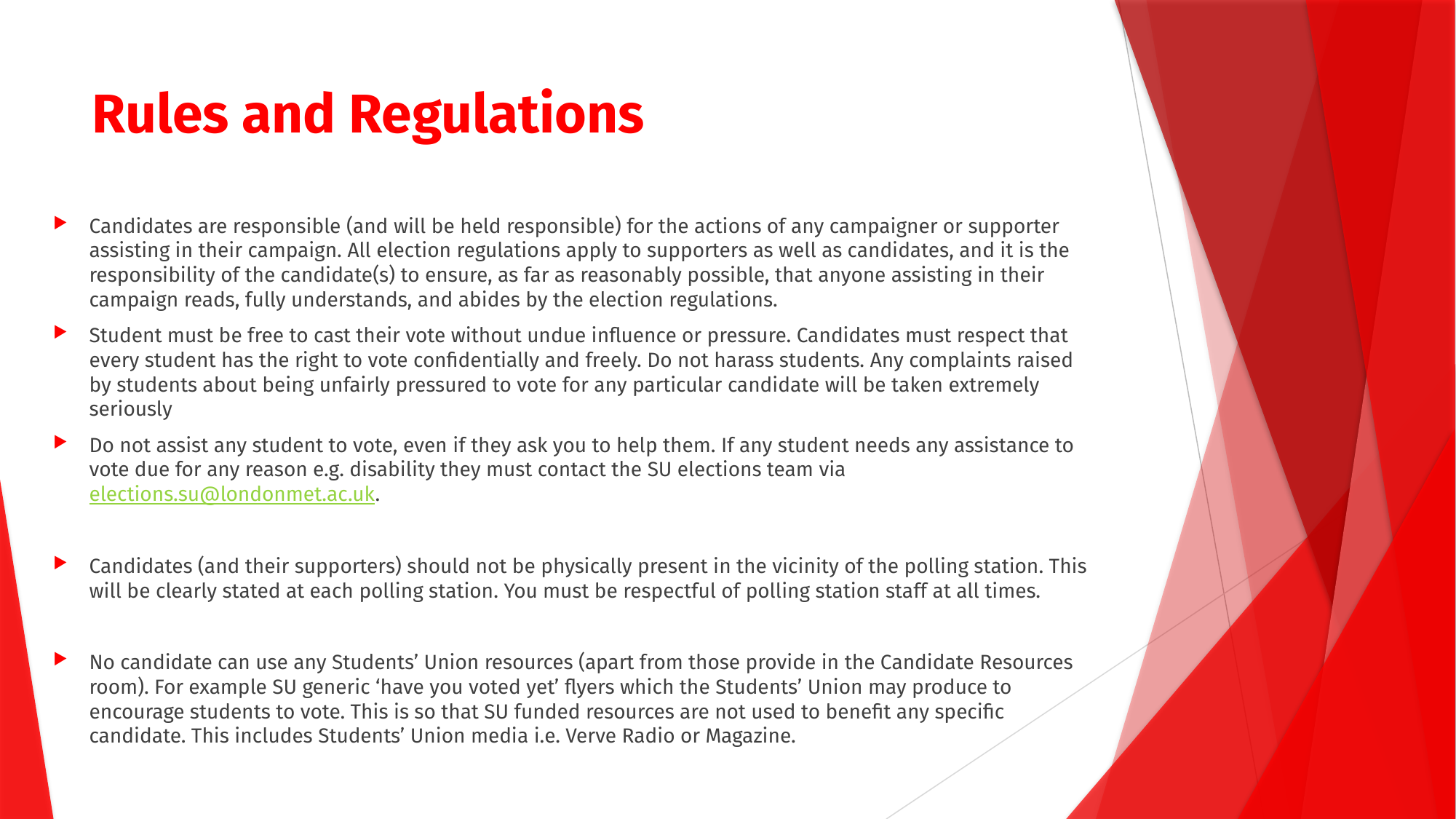

# Rules and Regulations

Candidates are responsible (and will be held responsible) for the actions of any campaigner or supporter assisting in their campaign. All election regulations apply to supporters as well as candidates, and it is the responsibility of the candidate(s) to ensure, as far as reasonably possible, that anyone assisting in their campaign reads, fully understands, and abides by the election regulations.
Student must be free to cast their vote without undue influence or pressure. Candidates must respect that every student has the right to vote confidentially and freely. Do not harass students. Any complaints raised by students about being unfairly pressured to vote for any particular candidate will be taken extremely seriously
Do not assist any student to vote, even if they ask you to help them. If any student needs any assistance to vote due for any reason e.g. disability they must contact the SU elections team via elections.su@londonmet.ac.uk.

Candidates (and their supporters) should not be physically present in the vicinity of the polling station. This will be clearly stated at each polling station. You must be respectful of polling station staff at all times.

No candidate can use any Students’ Union resources (apart from those provide in the Candidate Resources room). For example SU generic ‘have you voted yet’ flyers which the Students’ Union may produce to encourage students to vote. This is so that SU funded resources are not used to benefit any specific candidate. This includes Students’ Union media i.e. Verve Radio or Magazine.